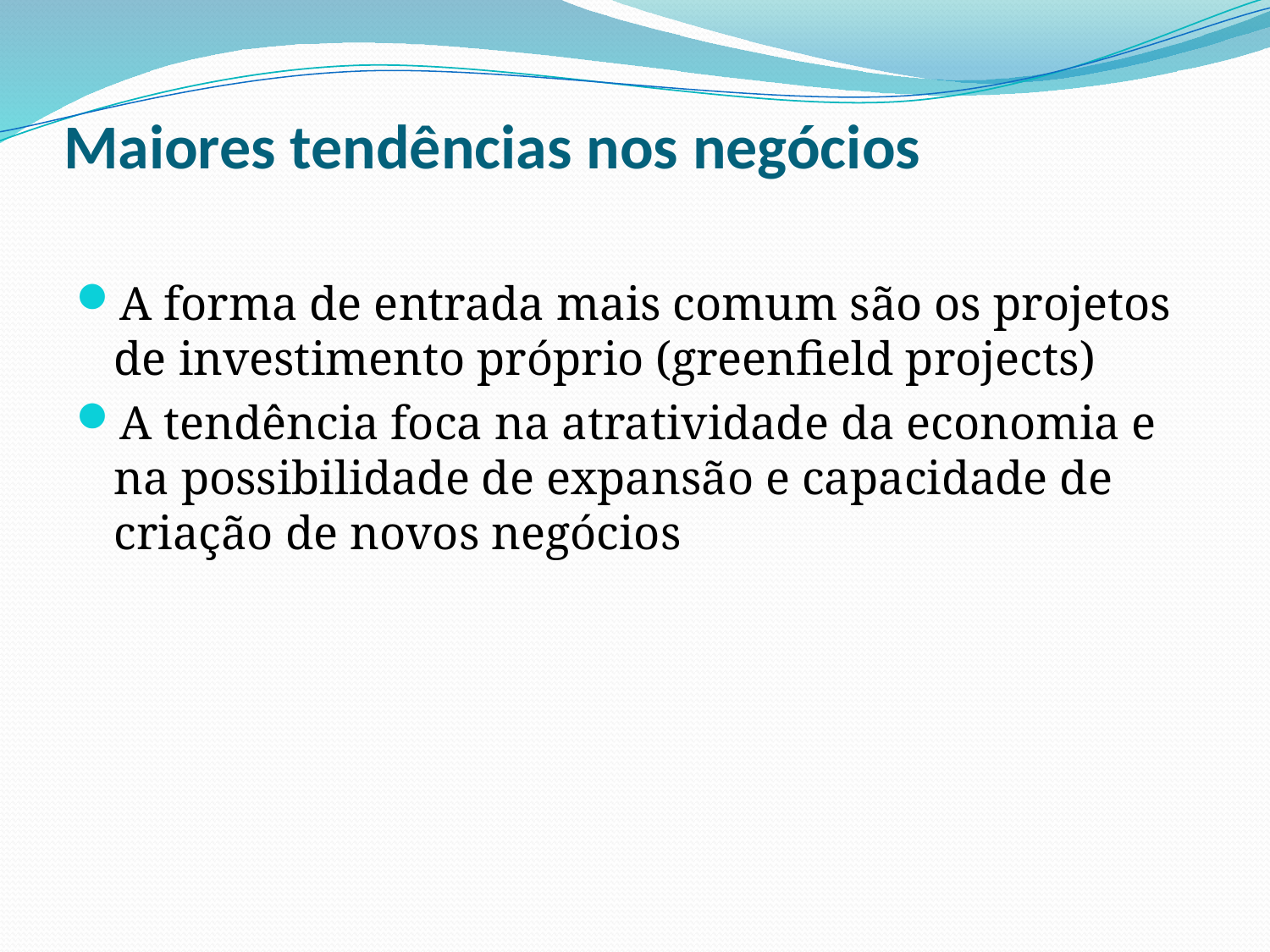

# Maiores tendências nos negócios
A forma de entrada mais comum são os projetos de investimento próprio (greenfield projects)
A tendência foca na atratividade da economia e na possibilidade de expansão e capacidade de criação de novos negócios